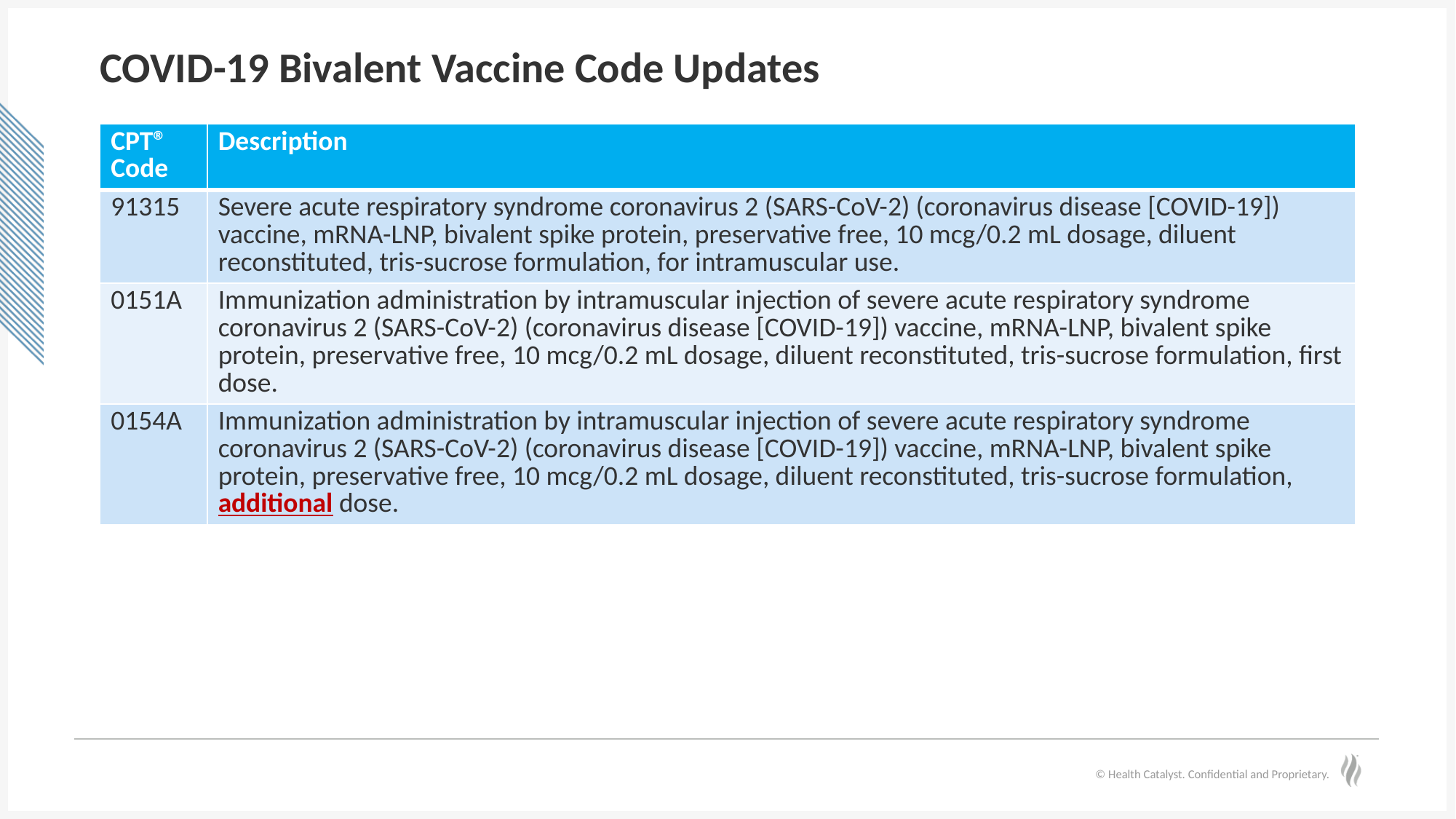

# COVID-19 Bivalent Vaccine Code Updates
| CPT® Code | Description |
| --- | --- |
| 91315 | Severe acute respiratory syndrome coronavirus 2 (SARS-CoV-2) (coronavirus disease [COVID-19]) vaccine, mRNA-LNP, bivalent spike protein, preservative free, 10 mcg/0.2 mL dosage, diluent reconstituted, tris-sucrose formulation, for intramuscular use. |
| 0151A | Immunization administration by intramuscular injection of severe acute respiratory syndrome coronavirus 2 (SARS-CoV-2) (coronavirus disease [COVID-19]) vaccine, mRNA-LNP, bivalent spike protein, preservative free, 10 mcg/0.2 mL dosage, diluent reconstituted, tris-sucrose formulation, first dose. |
| 0154A | Immunization administration by intramuscular injection of severe acute respiratory syndrome coronavirus 2 (SARS-CoV-2) (coronavirus disease [COVID-19]) vaccine, mRNA-LNP, bivalent spike protein, preservative free, 10 mcg/0.2 mL dosage, diluent reconstituted, tris-sucrose formulation, additional dose. |